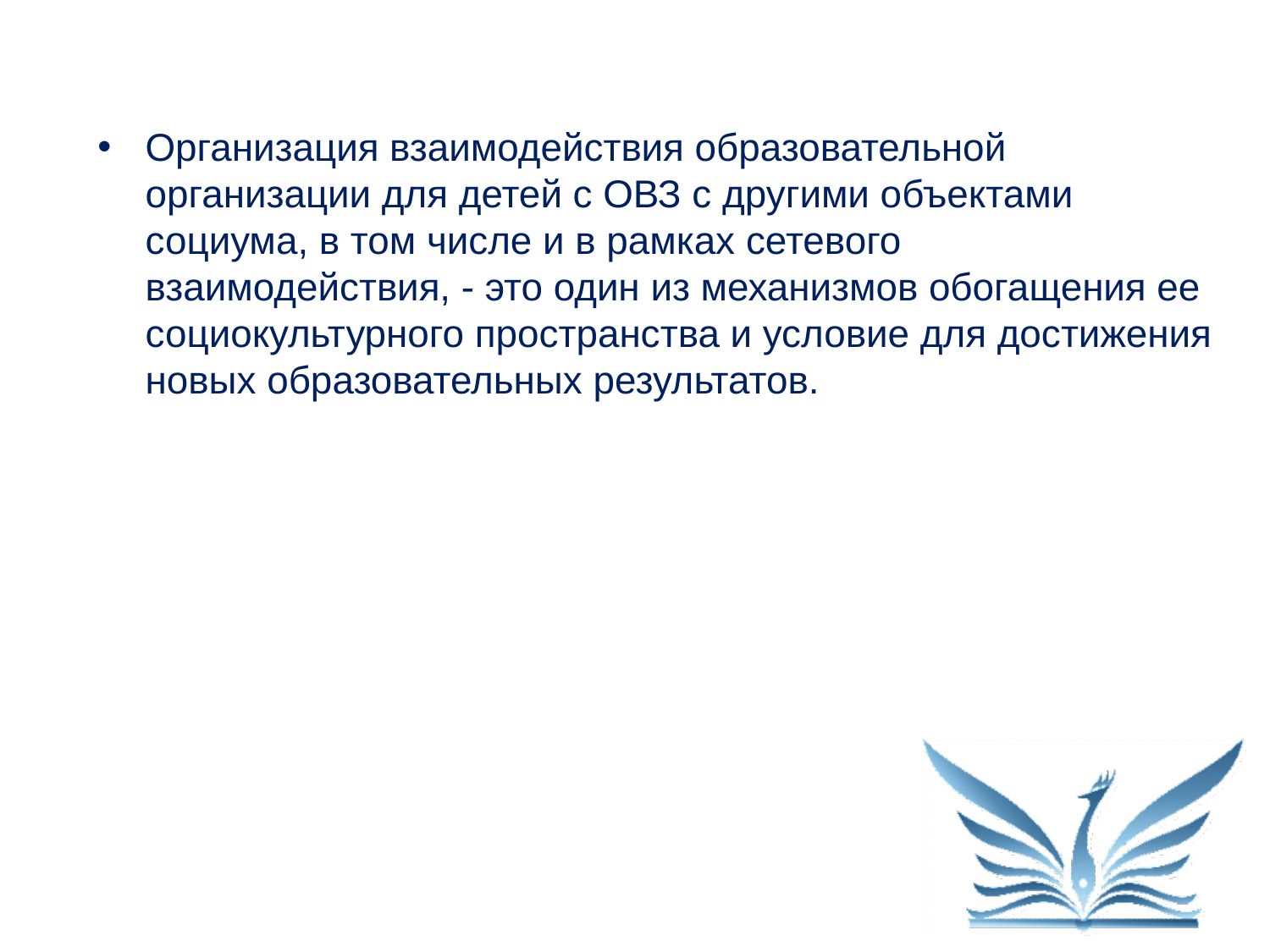

Организация взаимодействия образовательной организации для детей с ОВЗ с другими объектами социума, в том числе и в рамках сетевого взаимодействия, - это один из механизмов обогащения ее социокультурного пространства и условие для достижения новых образовательных результатов.